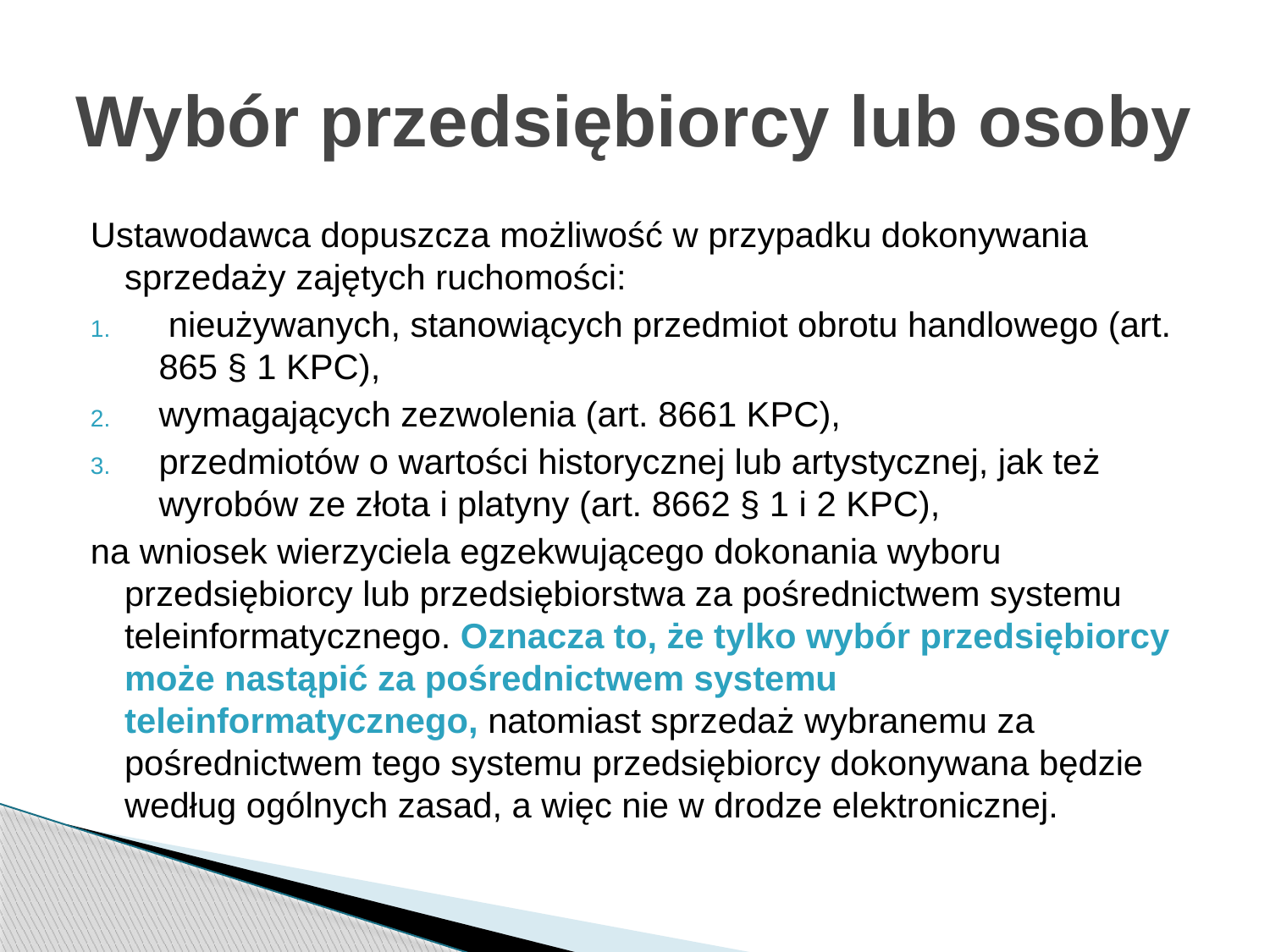

# Wybór przedsiębiorcy lub osoby
Ustawodawca dopuszcza możliwość w przypadku dokonywania sprzedaży zajętych ruchomości:
 nieużywanych, stanowiących przedmiot obrotu handlowego (art. 865 § 1 KPC),
wymagających zezwolenia (art. 8661 KPC),
przedmiotów o wartości historycznej lub artystycznej, jak też wyrobów ze złota i platyny (art. 8662 § 1 i 2 KPC),
na wniosek wierzyciela egzekwującego dokonania wyboru przedsiębiorcy lub przedsiębiorstwa za pośrednictwem systemu teleinformatycznego. Oznacza to, że tylko wybór przedsiębiorcy może nastąpić za pośrednictwem systemu teleinformatycznego, natomiast sprzedaż wybranemu za pośrednictwem tego systemu przedsiębiorcy dokonywana będzie według ogólnych zasad, a więc nie w drodze elektronicznej.